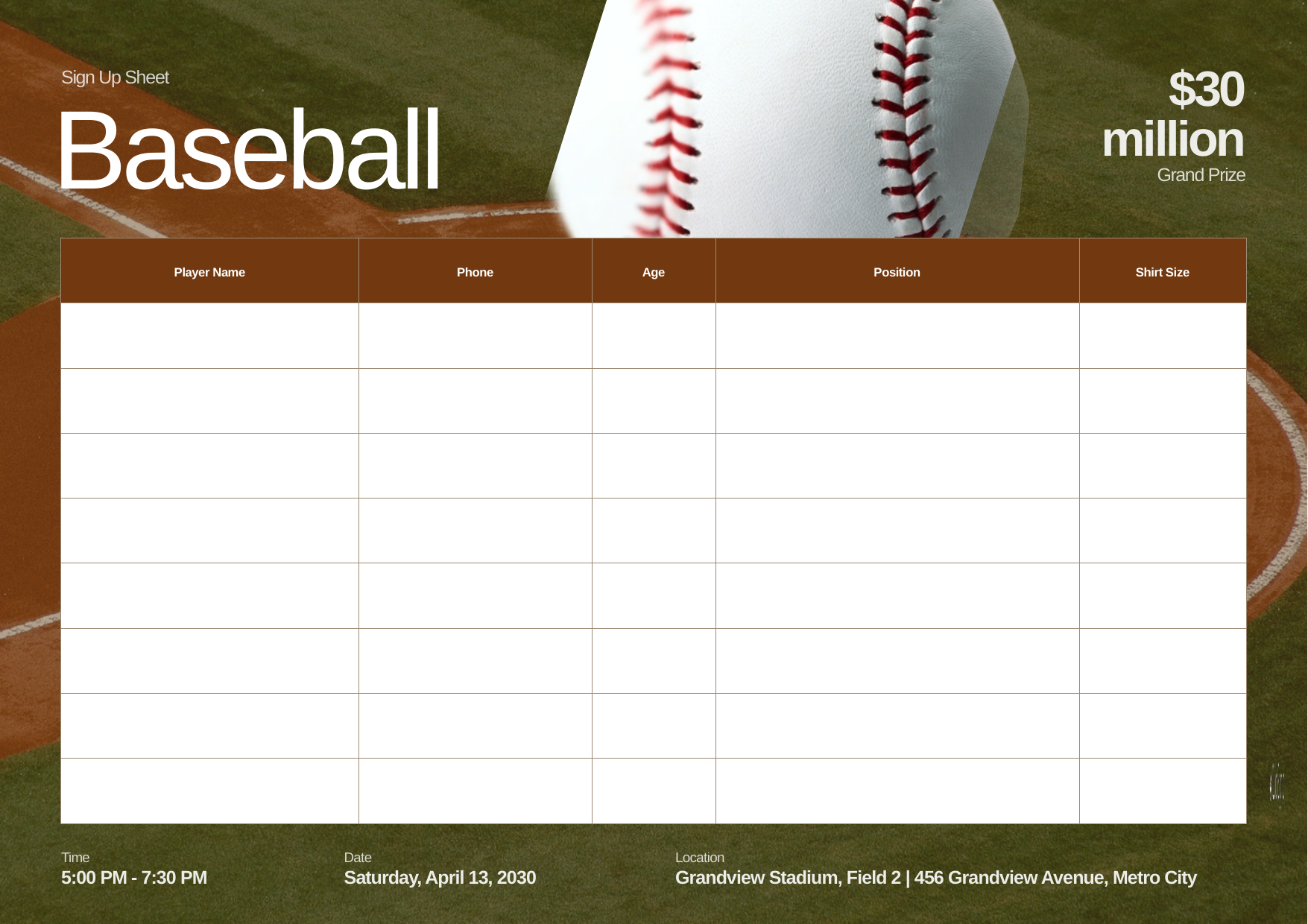

$30
Sign Up Sheet
Baseball
million
Grand Prize

Time
Date
Location
5:00 PM - 7:30 PM
Saturday, April 13, 2030
Grandview Stadium, Field 2 | 456 Grandview Avenue, Metro City
| Player Name | Phone | Age | Position | Shirt Size |
| --- | --- | --- | --- | --- |
|  |  |  |  |  |
|  |  |  |  |  |
|  |  |  |  |  |
|  |  |  |  |  |
|  |  |  |  |  |
|  |  |  |  |  |
|  |  |  |  |  |
|  |  |  |  |  |